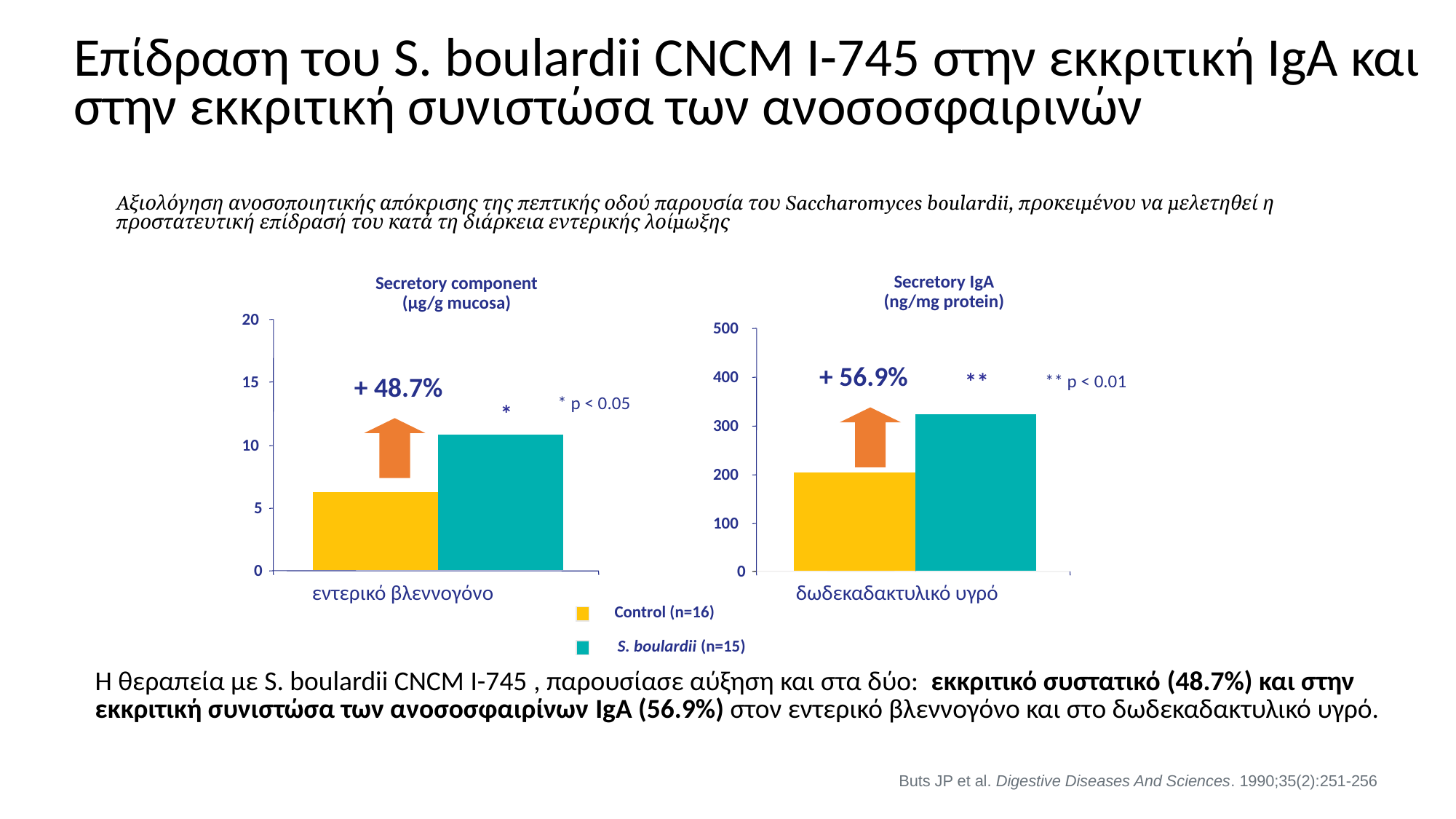

Επίδραση του S. boulardii CNCM I-745 στην εκκριτική IgA και στην εκκριτική συνιστώσα των ανοσοσφαιρινών
Αξιολόγηση ανοσοποιητικής απόκρισης της πεπτικής οδού παρουσία του Saccharomyces boulardii, προκειμένου να μελετηθεί η προστατευτική επίδρασή του κατά τη διάρκεια εντερικής λοίμωξης
Secretory IgA
(ng/mg protein)
Secretory component
(µg/g mucosa)

20
500

+ 56.9%
**
** p < 0.01
+ 48.7%
400
15

* p < 0.05
*

300

10

200

5

100

0
0

εντερικό βλεννογόνο
δωδεκαδακτυλικό υγρό

Control (n=16)

S. boulardii (n=15)

|  |  |
| --- | --- |
|  | Η θεραπεία με S. boulardii CNCM I-745 , παρουσίασε αύξηση και στα δύο: εκκριτικό συστατικό (48.7%) και στην εκκριτική συνιστώσα των ανοσοσφαιρίνων IgA (56.9%) στον εντερικό βλεννογόνο και στο δωδεκαδακτυλικό υγρό. |
Buts JP et al. Digestive Diseases And Sciences. 1990;35(2):251-256